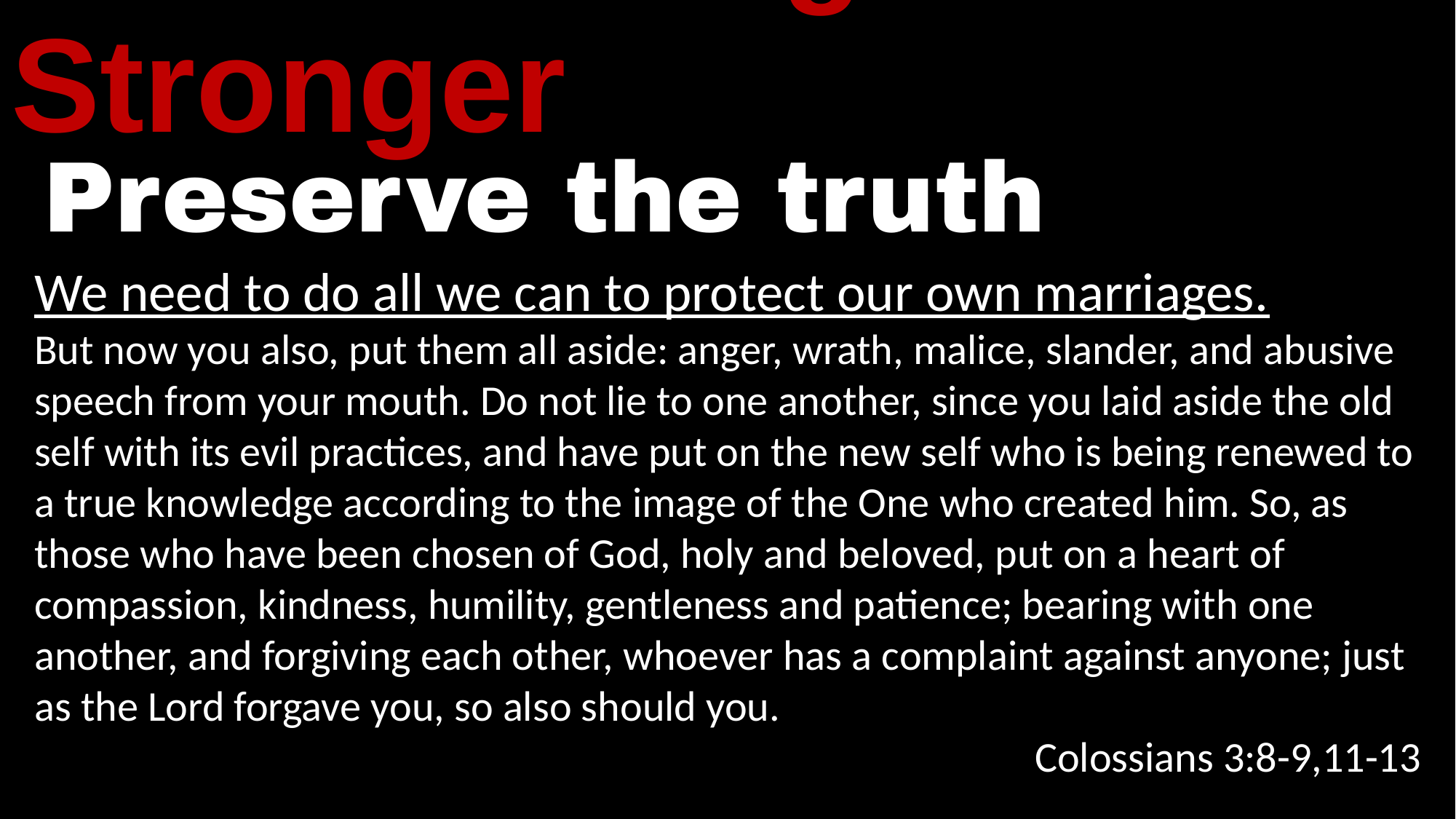

# Make Marriage Stronger
Preserve the truth
We need to do all we can to protect our own marriages.
But now you also, put them all aside: anger, wrath, malice, slander, and abusive speech from your mouth. Do not lie to one another, since you laid aside the old self with its evil practices, and have put on the new self who is being renewed to a true knowledge according to the image of the One who created him. So, as those who have been chosen of God, holy and beloved, put on a heart of compassion, kindness, humility, gentleness and patience; bearing with one another, and forgiving each other, whoever has a complaint against anyone; just as the Lord forgave you, so also should you.
Colossians 3:8-9,11-13